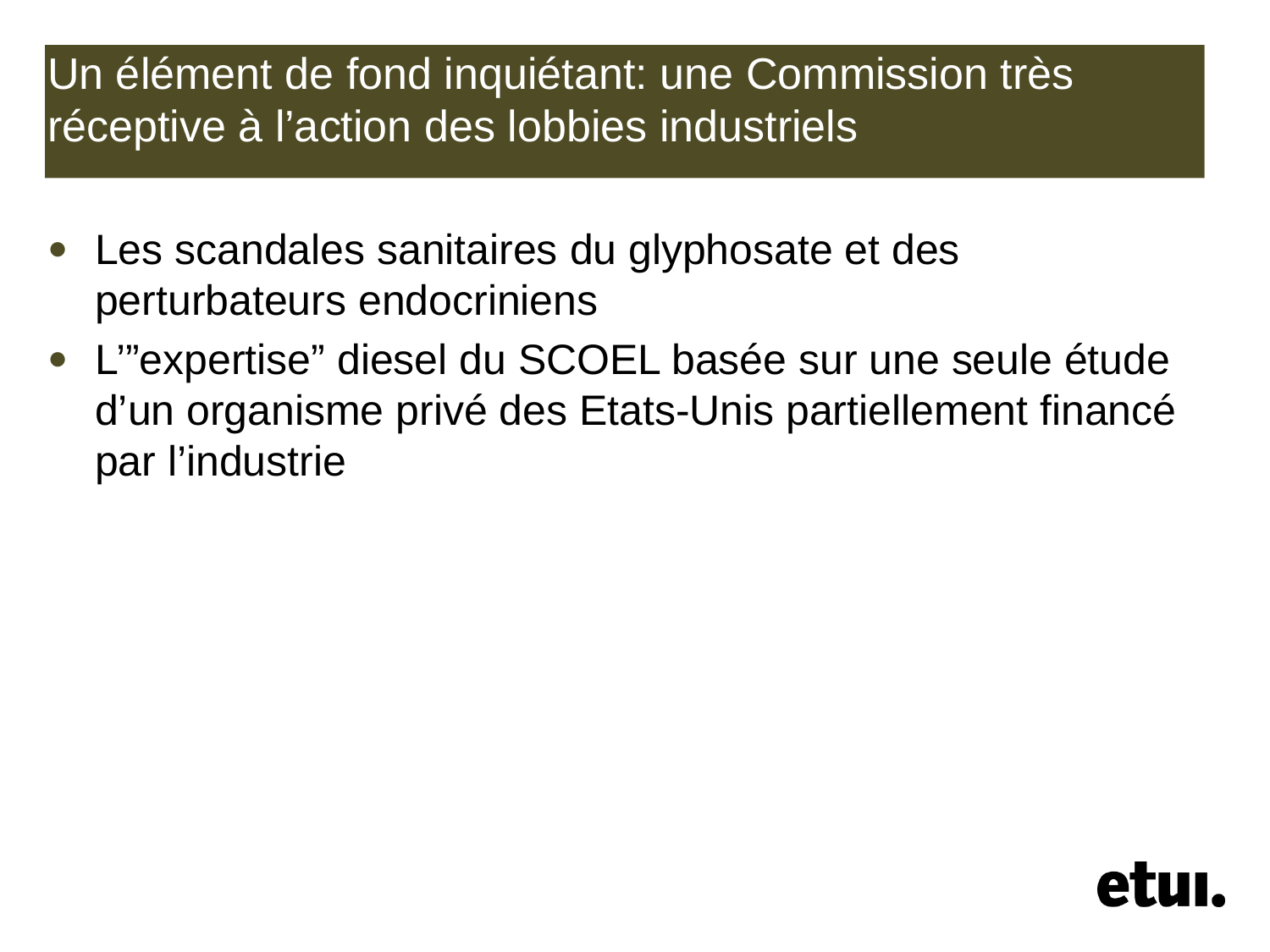

# Un élément de fond inquiétant: une Commission très réceptive à l’action des lobbies industriels
Les scandales sanitaires du glyphosate et des perturbateurs endocriniens
L’”expertise” diesel du SCOEL basée sur une seule étude d’un organisme privé des Etats-Unis partiellement financé par l’industrie